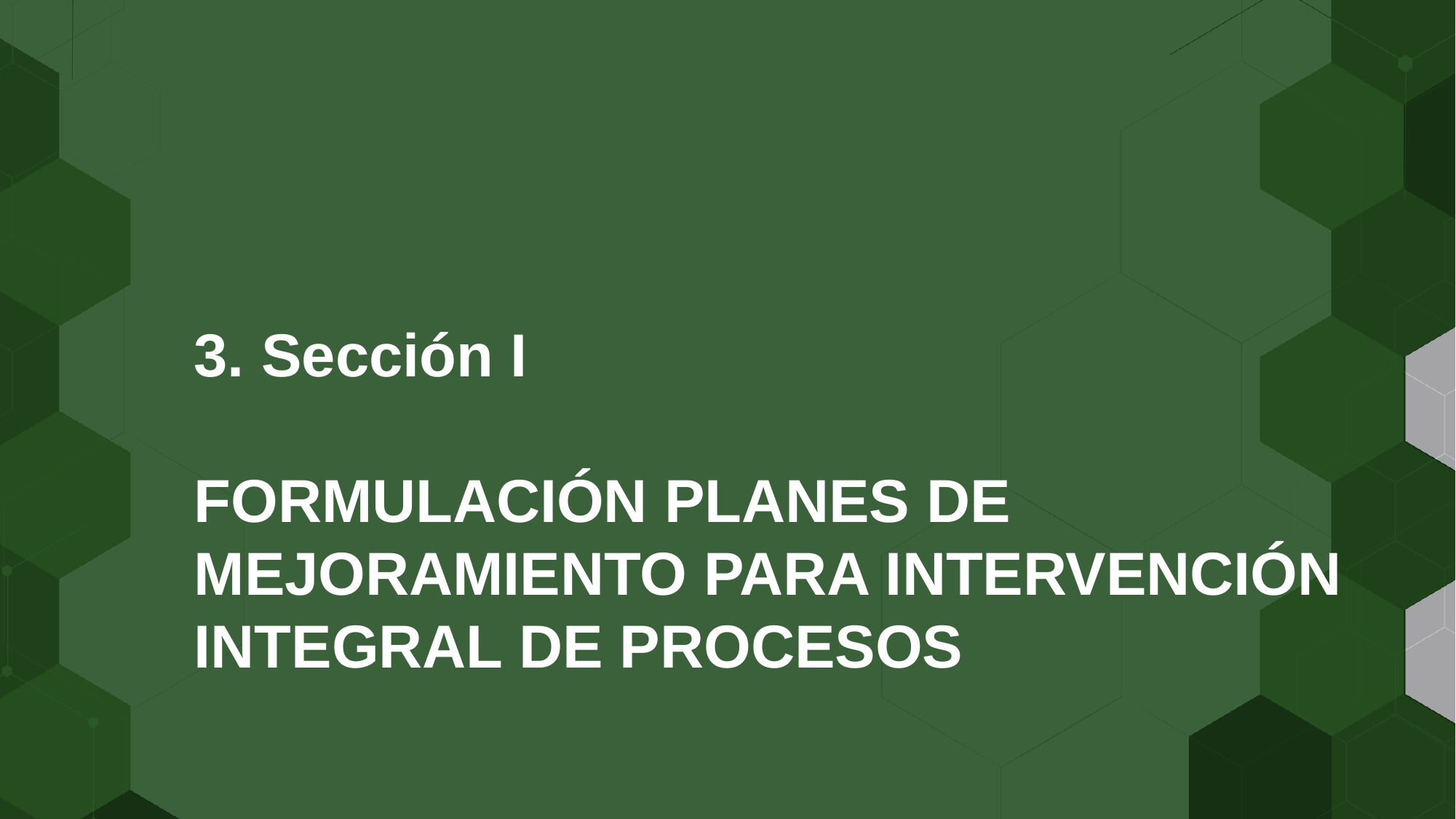

3. Sección I

FORMULACIÓN PLANES DE MEJORAMIENTO PARA INTERVENCIÓN INTEGRAL DE PROCESOS